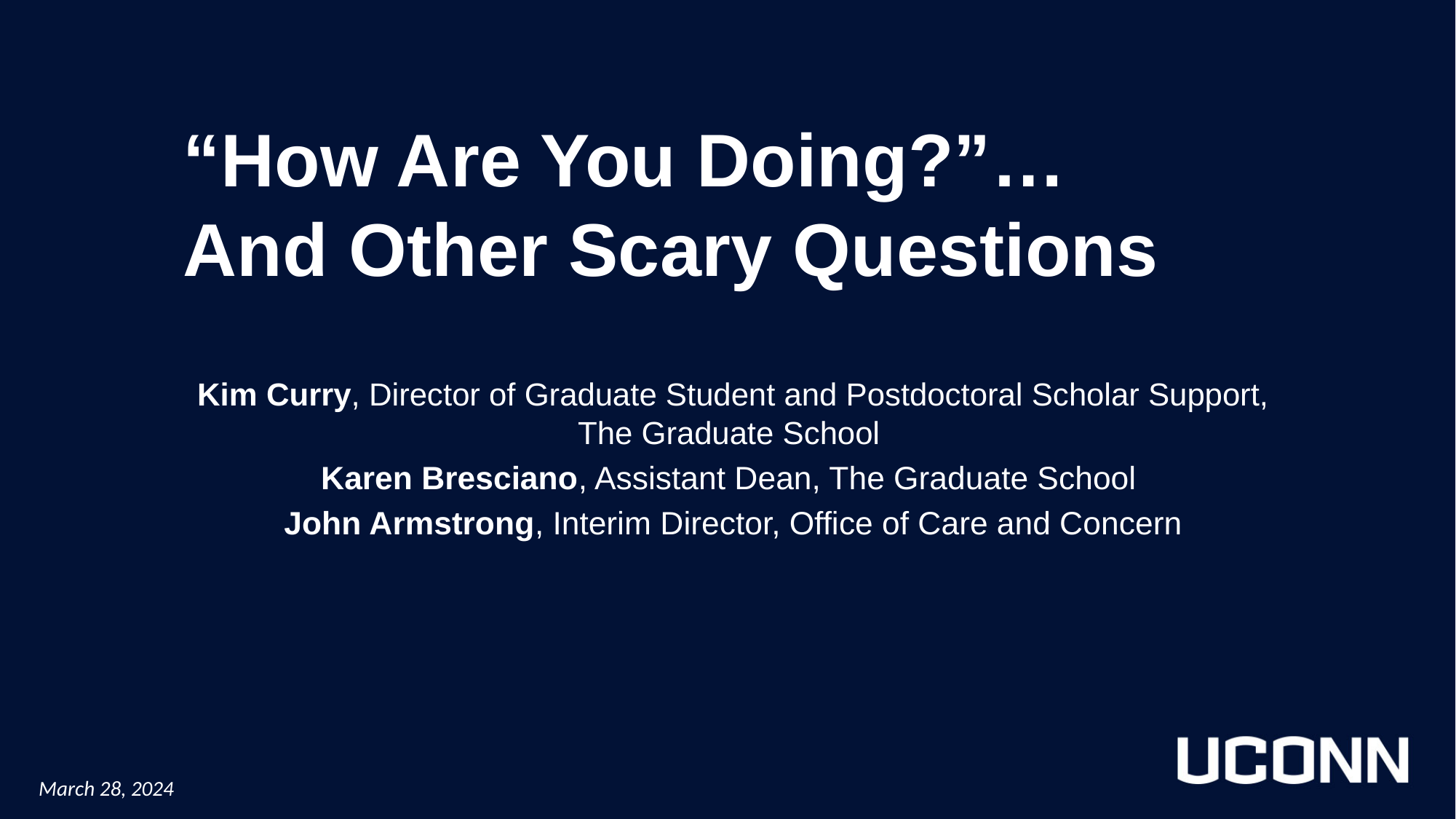

“How Are You Doing?”…
And Other Scary Questions
Kim Curry, Director of Graduate Student and Postdoctoral Scholar Support, The Graduate School
Karen Bresciano, Assistant Dean, The Graduate School
John Armstrong, Interim Director, Office of Care and Concern

March 28, 2024